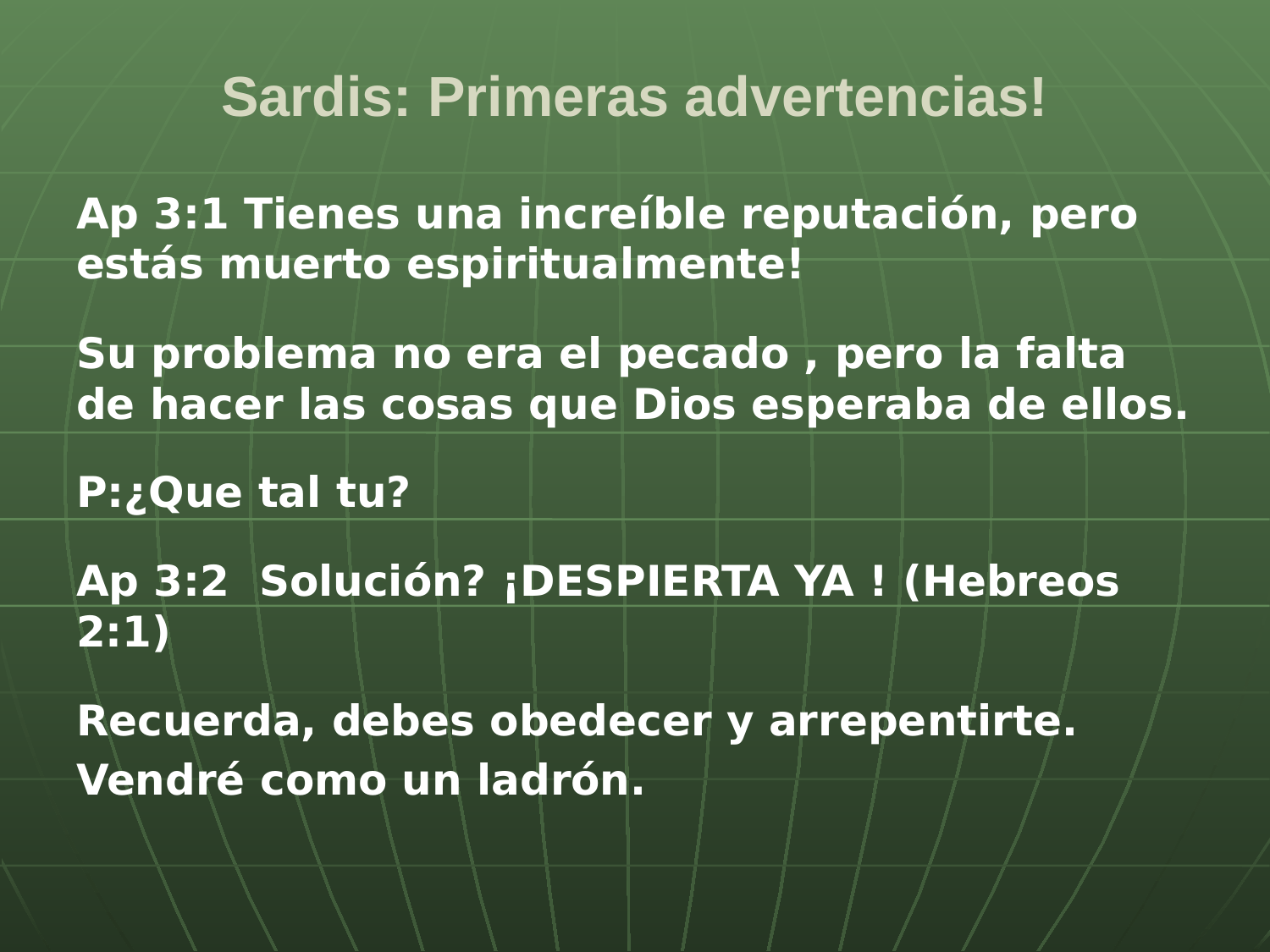

# Sardis: Primeras advertencias!
Ap 3:1 Tienes una increíble reputación, pero estás muerto espiritualmente!

Su problema no era el pecado , pero la falta de hacer las cosas que Dios esperaba de ellos.

P:¿Que tal tu?

Ap 3:2  Solución? ¡DESPIERTA YA ! (Hebreos 2:1)

Recuerda, debes obedecer y arrepentirte.
Vendré como un ladrón.